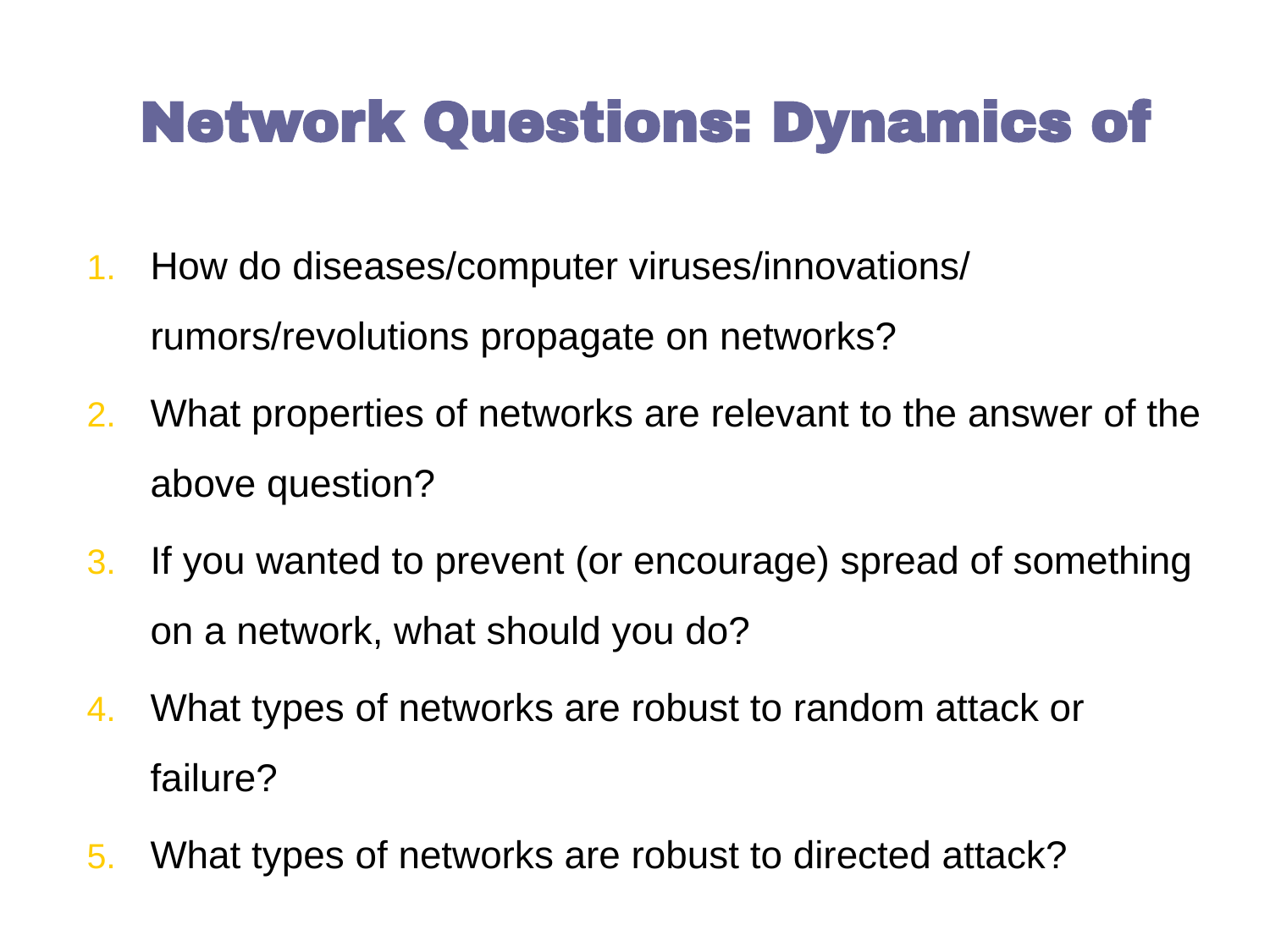

# Network Questions: Dynamics of
How do diseases/computer viruses/innovations/ rumors/revolutions propagate on networks?
What properties of networks are relevant to the answer of the above question?
If you wanted to prevent (or encourage) spread of something on a network, what should you do?
What types of networks are robust to random attack or failure?
What types of networks are robust to directed attack?